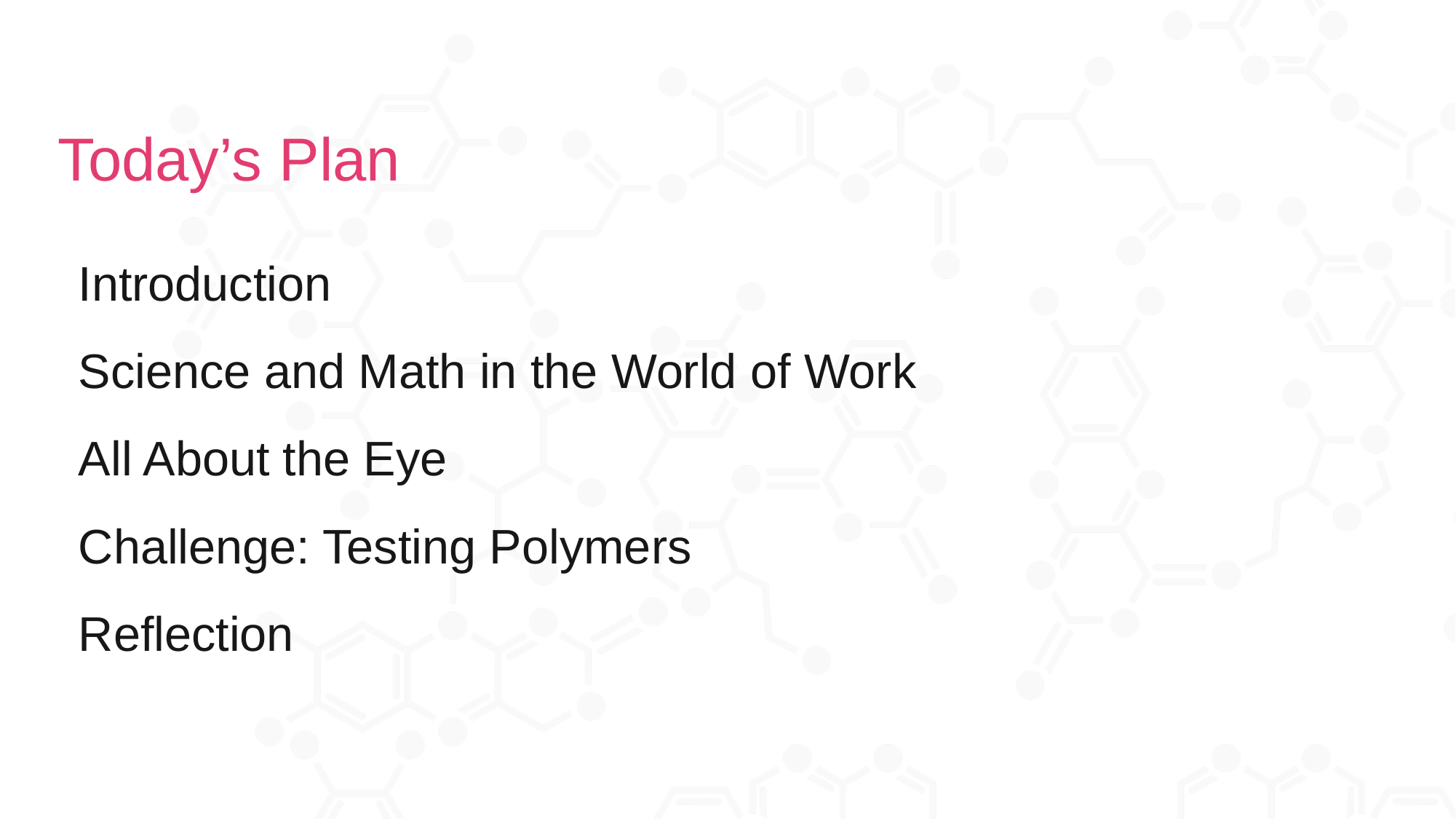

Today’s Plan
Introduction
Science and Math in the World of Work
All About the Eye
Challenge: Testing Polymers
Reflection